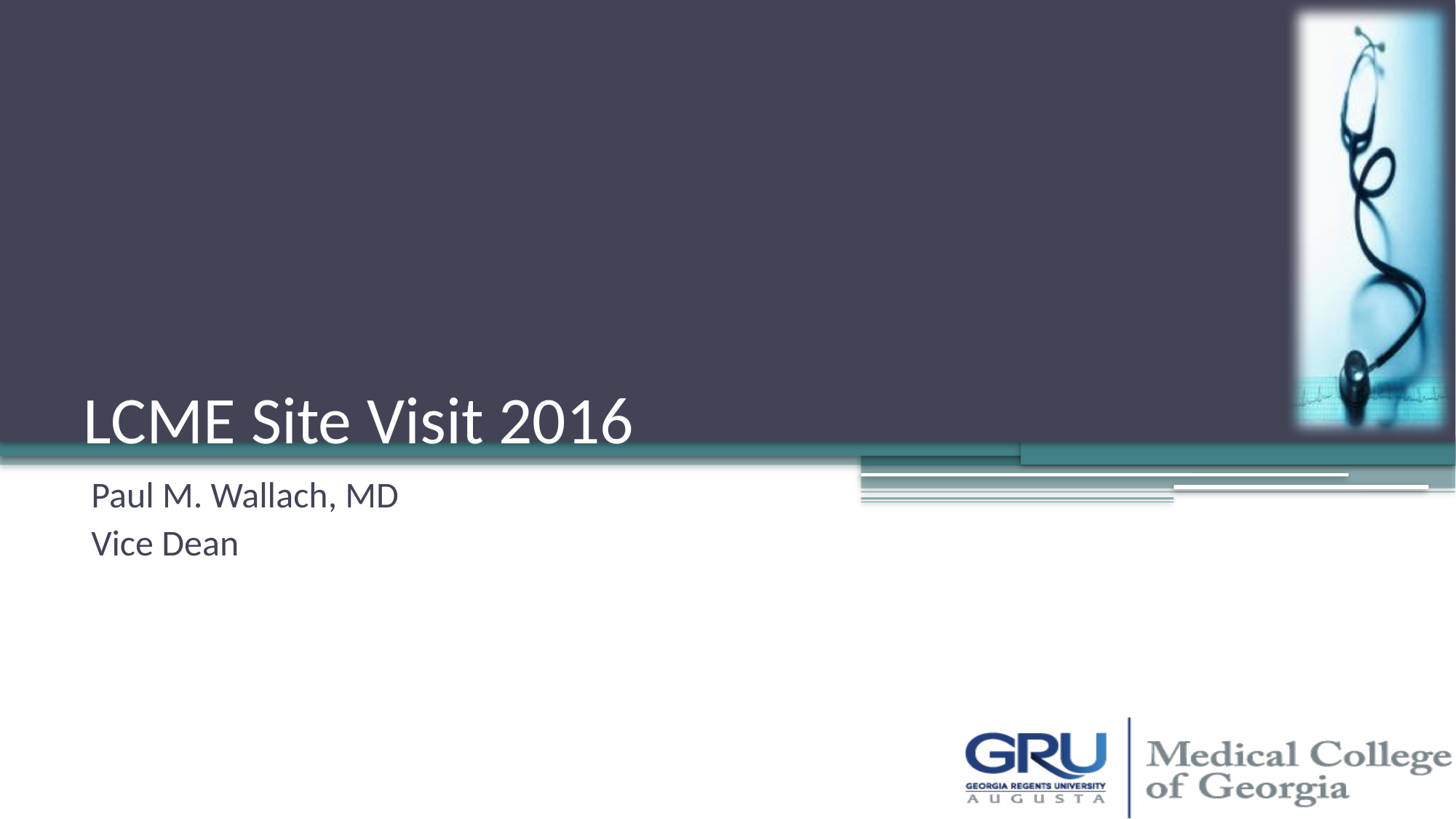

# LCME Site Visit 2016
Paul M. Wallach, MD
Vice Dean